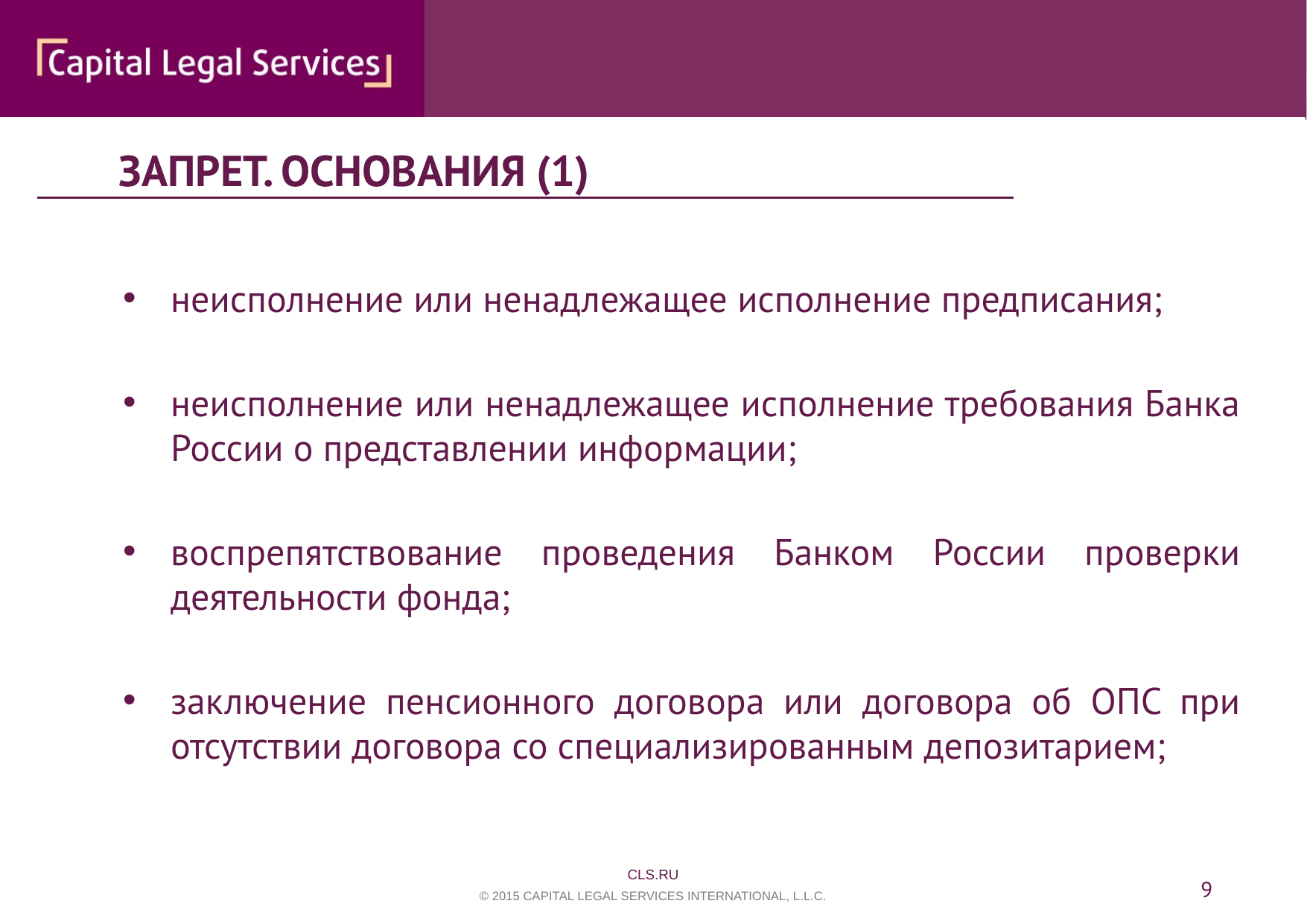

ЗАПРЕТ. ОСНОВАНИЯ (1)
неисполнение или ненадлежащее исполнение предписания;

неисполнение или ненадлежащее исполнение требования Банка России о представлении информации;

воспрепятствование проведения Банком России проверки деятельности фонда;

заключение пенсионного договора или договора об ОПС при отсутствии договора со специализированным депозитарием;